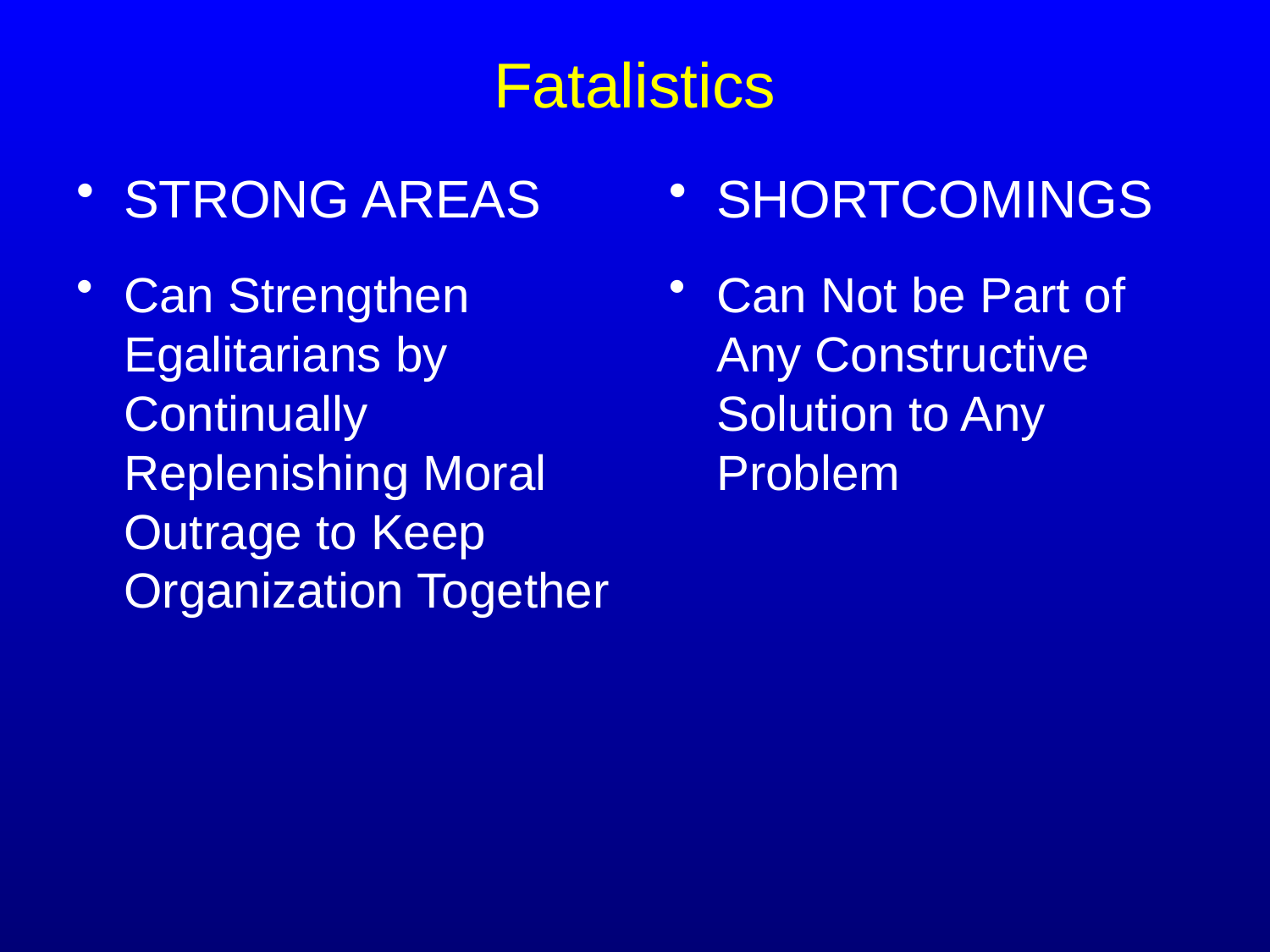

# Fatalistics
STRONG AREAS

Can Strengthen Egalitarians by Continually Replenishing Moral Outrage to Keep Organization Together

SHORTCOMINGS

Can Not be Part of Any Constructive Solution to Any Problem